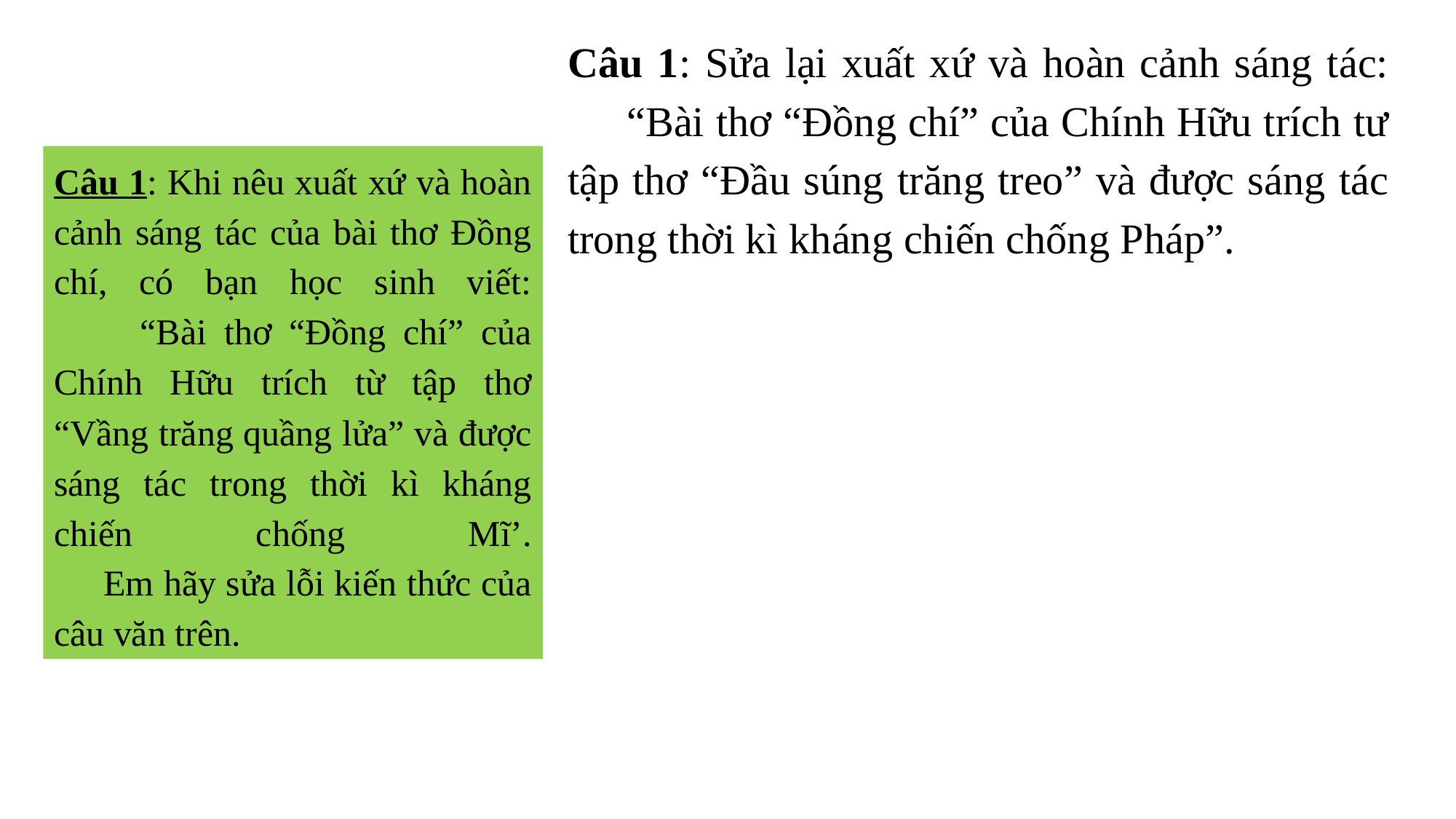

Câu 1: Sửa lại xuất xứ và hoàn cảnh sáng tác:
     “Bài thơ “Đồng chí” của Chính Hữu trích tư tập thơ “Đầu súng trăng treo” và được sáng tác trong thời kì kháng chiến chống Pháp”.
Câu 1: Khi nêu xuất xứ và hoàn cảnh sáng tác của bài thơ Đồng chí, có bạn học sinh viết:
     “Bài thơ “Đồng chí” của Chính Hữu trích từ tập thơ “Vầng trăng quầng lửa” và được sáng tác trong thời kì kháng chiến chống Mĩ’.
     Em hãy sửa lỗi kiến thức của câu văn trên.